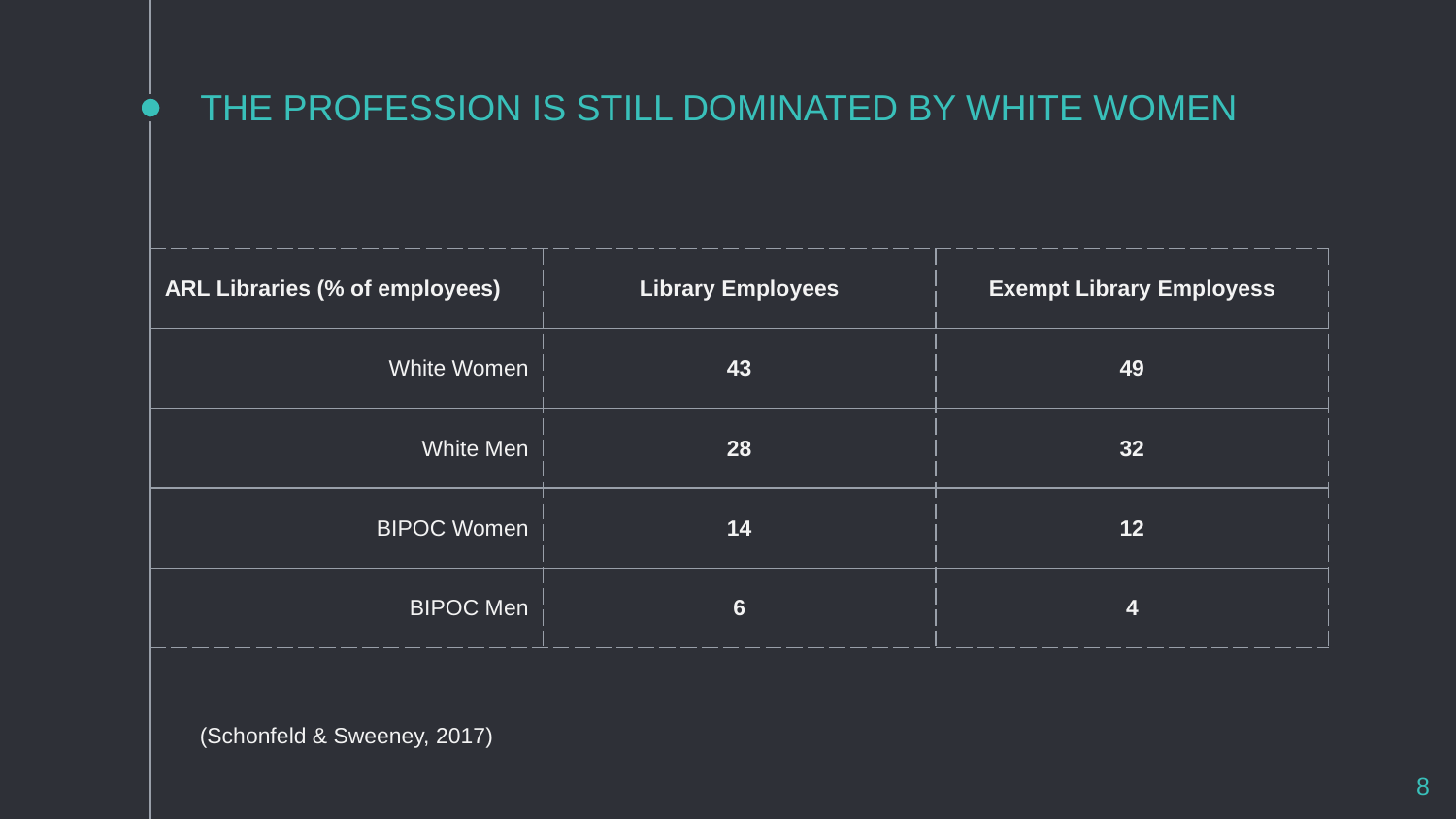

# THE PROFESSION IS STILL DOMINATED BY WHITE WOMEN
| ARL Libraries (% of employees) | Library Employees | Exempt Library Employess |
| --- | --- | --- |
| White Women | 43 | 49 |
| White Men | 28 | 32 |
| BIPOC Women | 14 | 12 |
| BIPOC Men | 6 | 4 |
(Schonfeld & Sweeney, 2017)
8